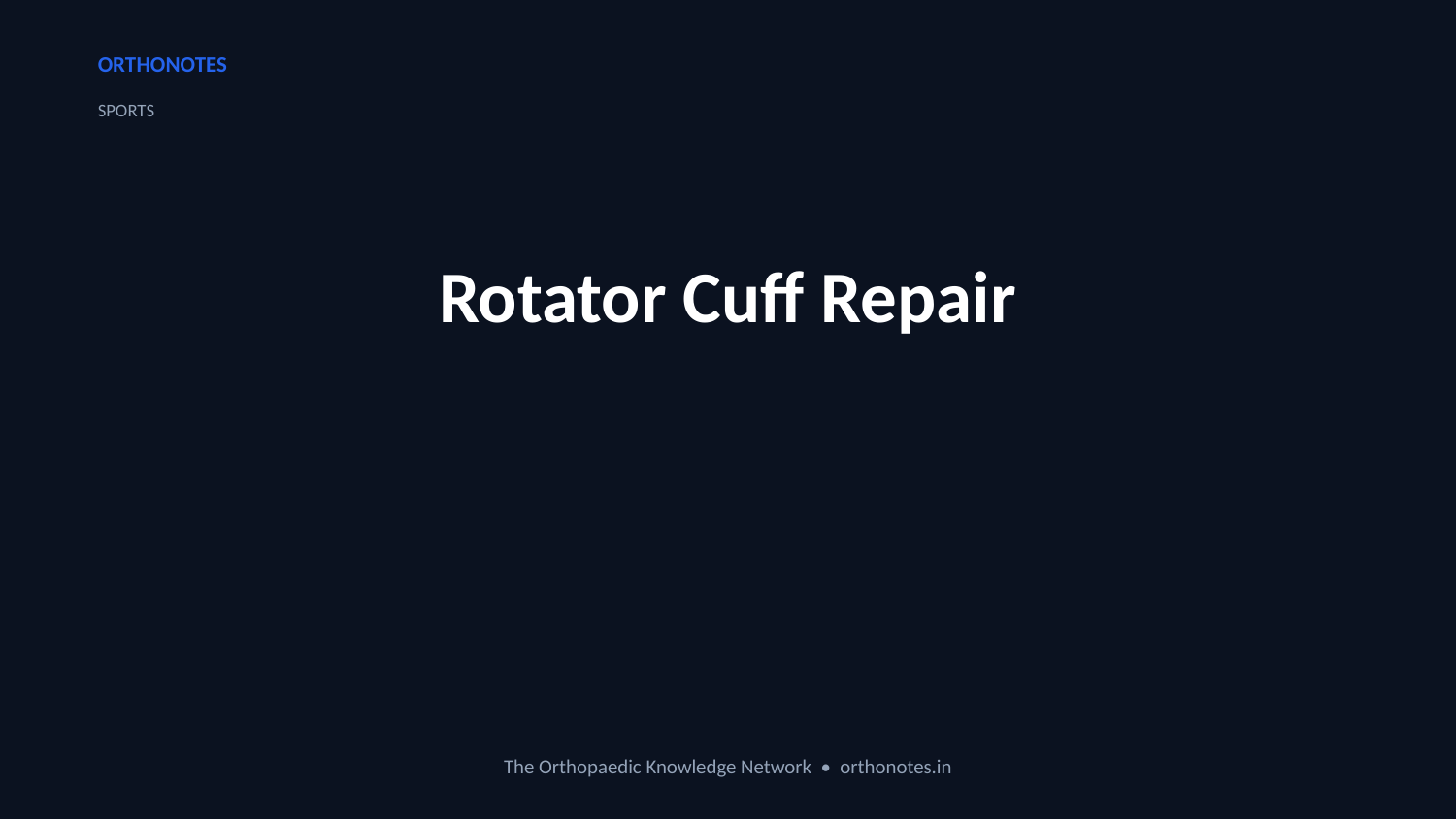

ORTHONOTES
SPORTS
Rotator Cuff Repair
The Orthopaedic Knowledge Network  •  orthonotes.in